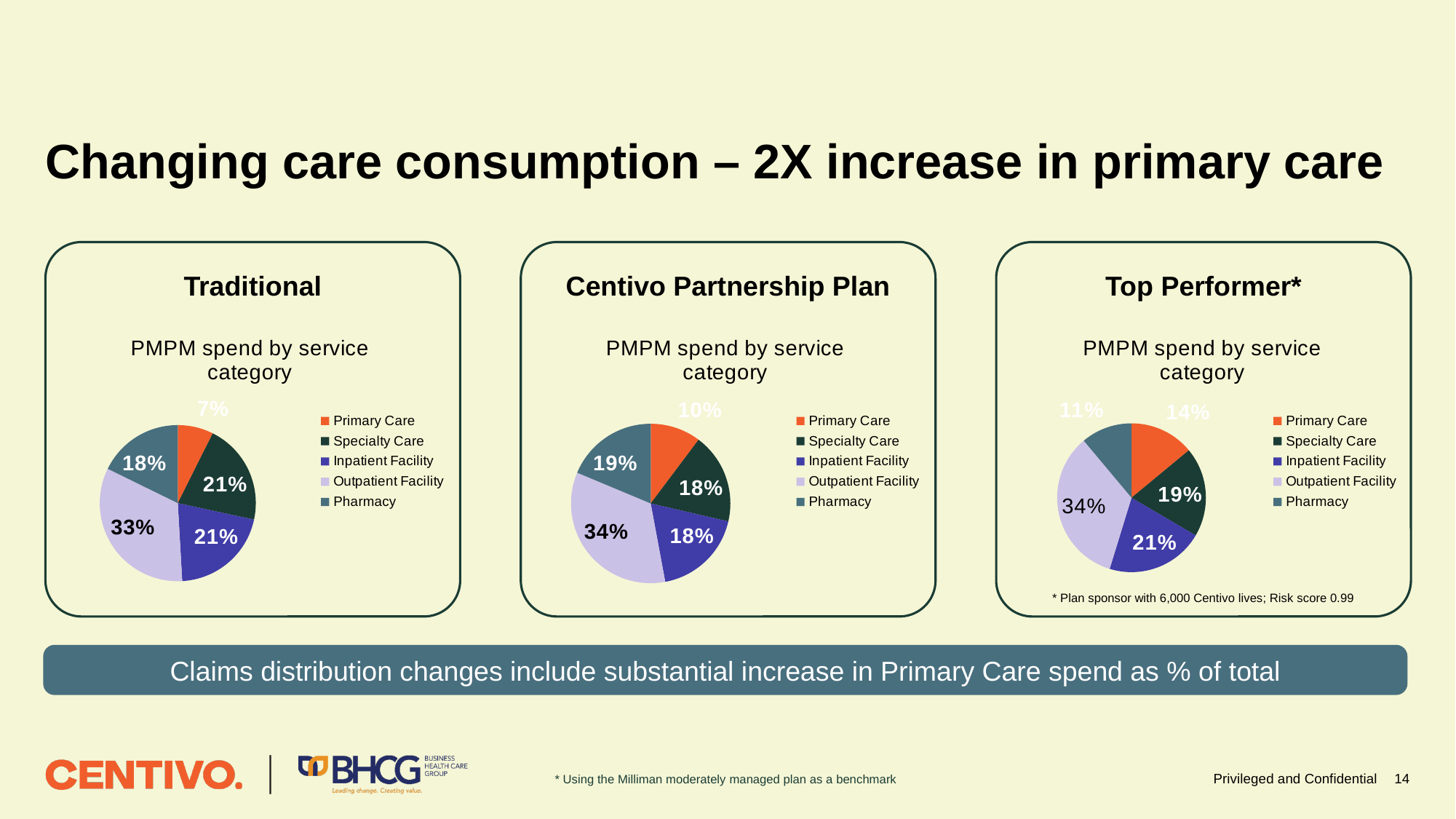

# Changing care consumption – 2X increase in primary care
Traditional
Centivo Partnership Plan
Top Performer*

### Chart: PMPM spend by service category

| Category | % Total |
|---|---|
| Primary Care | 0.07396047600104111 |
| Specialty Care | 0.20987089720038898 |
| Inpatient Facility | 0.2071096609227505 |
| Outpatient Facility | 0.33153469441511124 |
| Pharmacy | 0.17752427146070818 |

### Chart: PMPM spend by service category

| Category | % Total |
|---|---|
| Primary Care | 0.10259907901265715 |
| Specialty Care | 0.18359110637487172 |
| Inpatient Facility | 0.18458056744158655 |
| Outpatient Facility | 0.34217713759249013 |
| Pharmacy | 0.18705210957839438 |

### Chart: PMPM spend by service category

| Category | % Total |
|---|---|
| Primary Care | 0.13996458510604176 |
| Specialty Care | 0.19454332865789634 |
| Inpatient Facility | 0.21290944844383813 |
| Outpatient Facility | 0.3416284399623381 |
| Pharmacy | 0.11095419782988566 |
* Plan sponsor with 6,000 Centivo lives; Risk score 0.99
Claims distribution changes include substantial increase in Primary Care spend as % of total
Privileged and Confidential
14
* Using the Milliman moderately managed plan as a benchmark